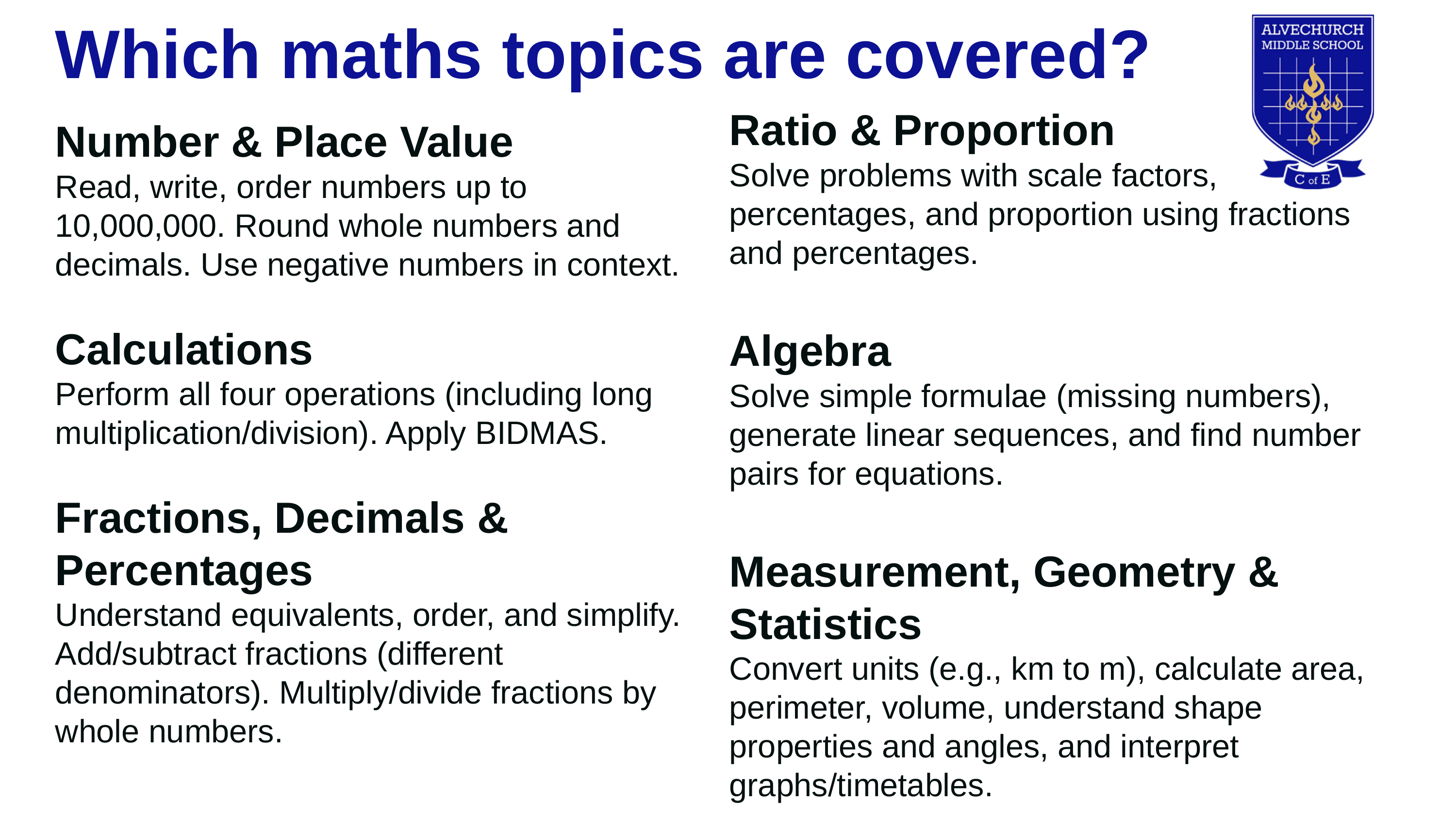

Which maths topics are covered?

Ratio & Proportion
Solve problems with scale factors, percentages, and proportion using fractions and percentages.

Algebra
Solve simple formulae (missing numbers), generate linear sequences, and find number pairs for equations.

Measurement, Geometry & Statistics
Convert units (e.g., km to m), calculate area, perimeter, volume, understand shape properties and angles, and interpret graphs/timetables.
Number & Place Value
Read, write, order numbers up to 10,000,000. Round whole numbers and decimals. Use negative numbers in context.

Calculations
Perform all four operations (including long multiplication/division). Apply BIDMAS.

Fractions, Decimals & Percentages
Understand equivalents, order, and simplify. Add/subtract fractions (different denominators). Multiply/divide fractions by whole numbers.